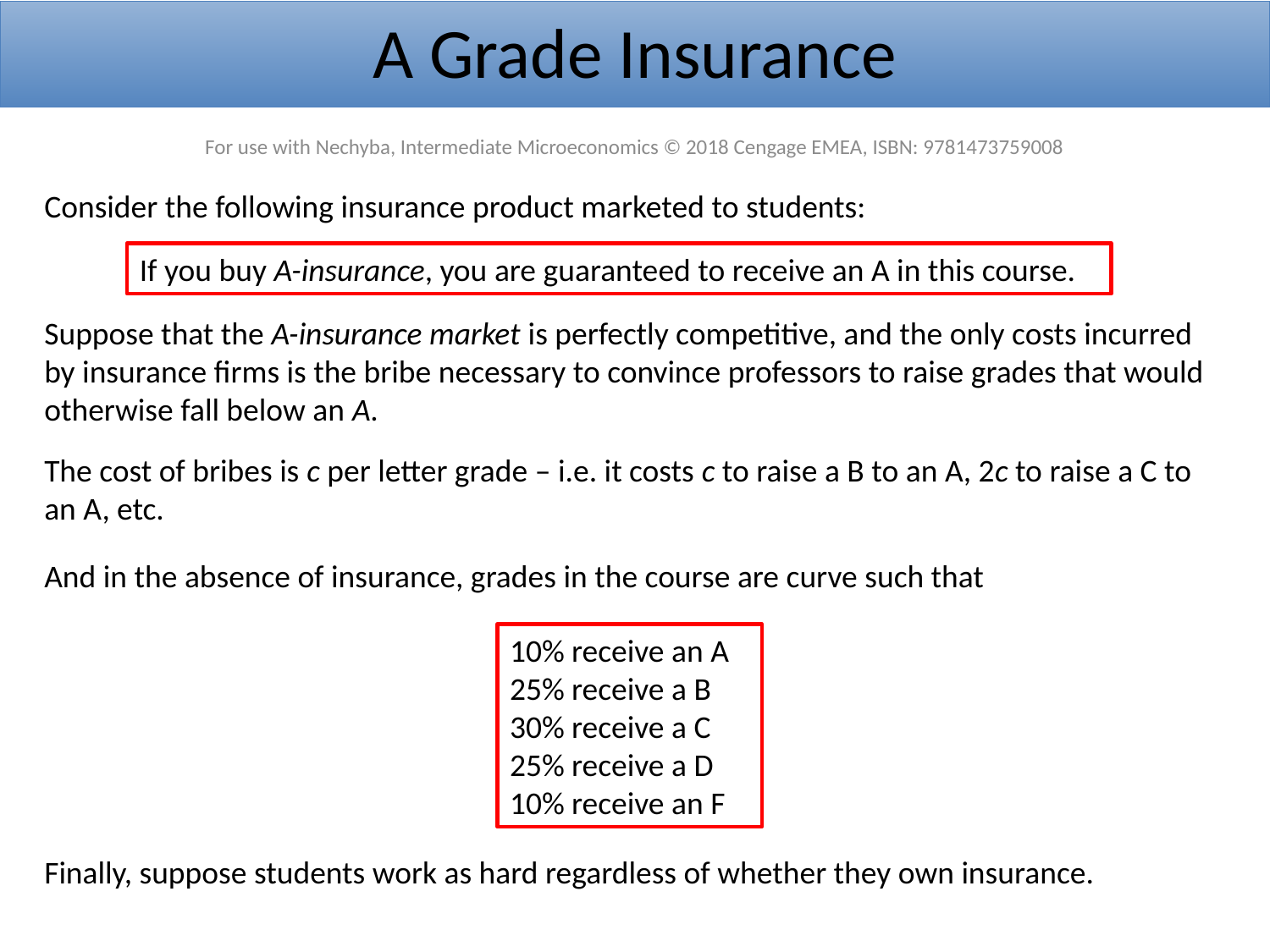

A Grade Insurance
For use with Nechyba, Intermediate Microeconomics © 2018 Cengage EMEA, ISBN: 9781473759008
Consider the following insurance product marketed to students:
If you buy A-insurance, you are guaranteed to receive an A in this course.
Suppose that the A-insurance market is perfectly competitive, and the only costs incurred by insurance firms is the bribe necessary to convince professors to raise grades that would otherwise fall below an A.
The cost of bribes is c per letter grade – i.e. it costs c to raise a B to an A, 2c to raise a C to an A, etc.
And in the absence of insurance, grades in the course are curve such that
10% receive an A
25% receive a B
30% receive a C
25% receive a D
10% receive an F
Finally, suppose students work as hard regardless of whether they own insurance.